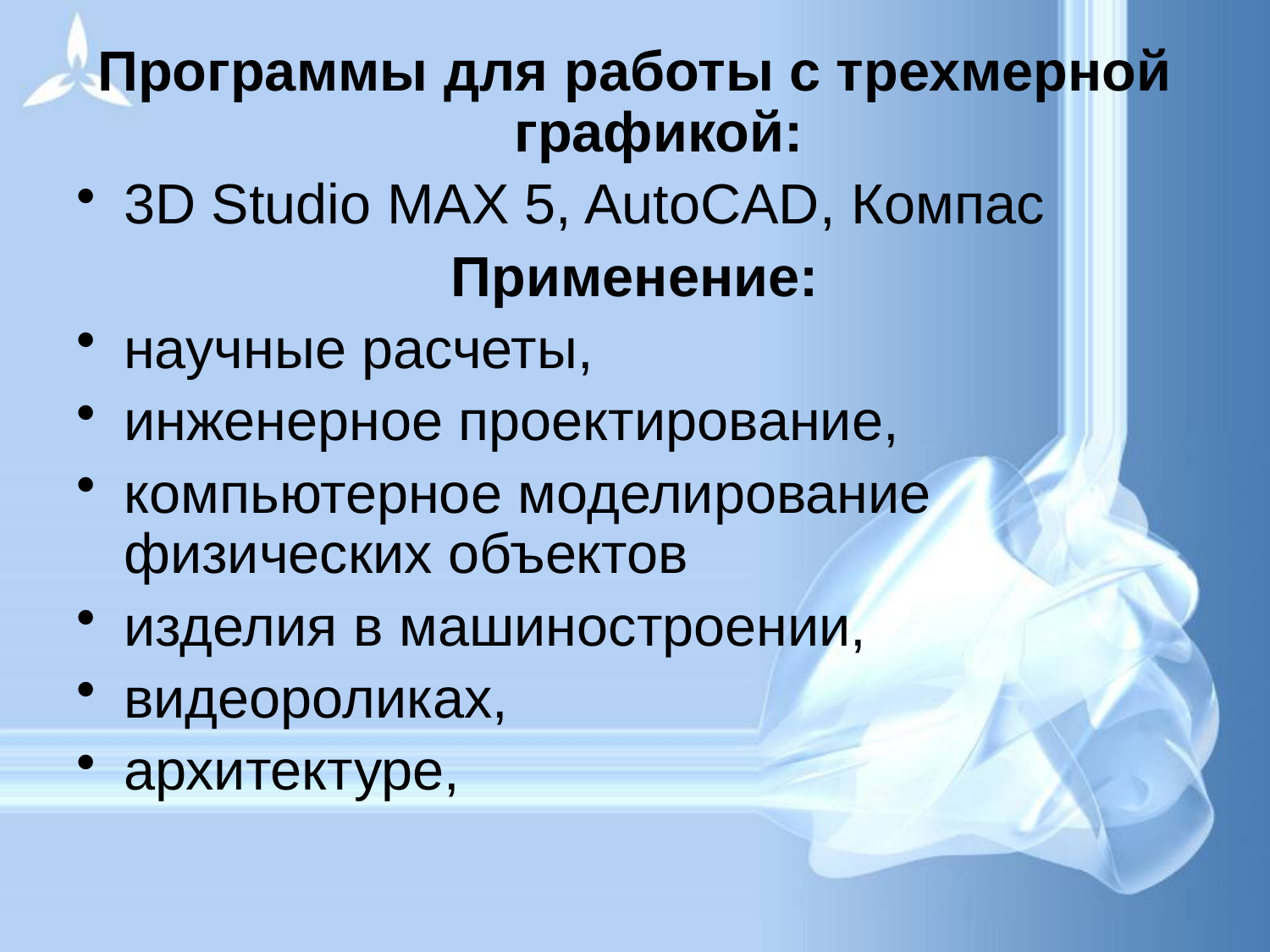

Программы для работы с трехмерной графикой:
3D Studio MAX 5, AutoCAD, Компас
Применение:
научные расчеты,
инженерное проектирование,
компьютерное моделирование физических объектов
изделия в машиностроении,
видеороликах,
архитектуре,
#